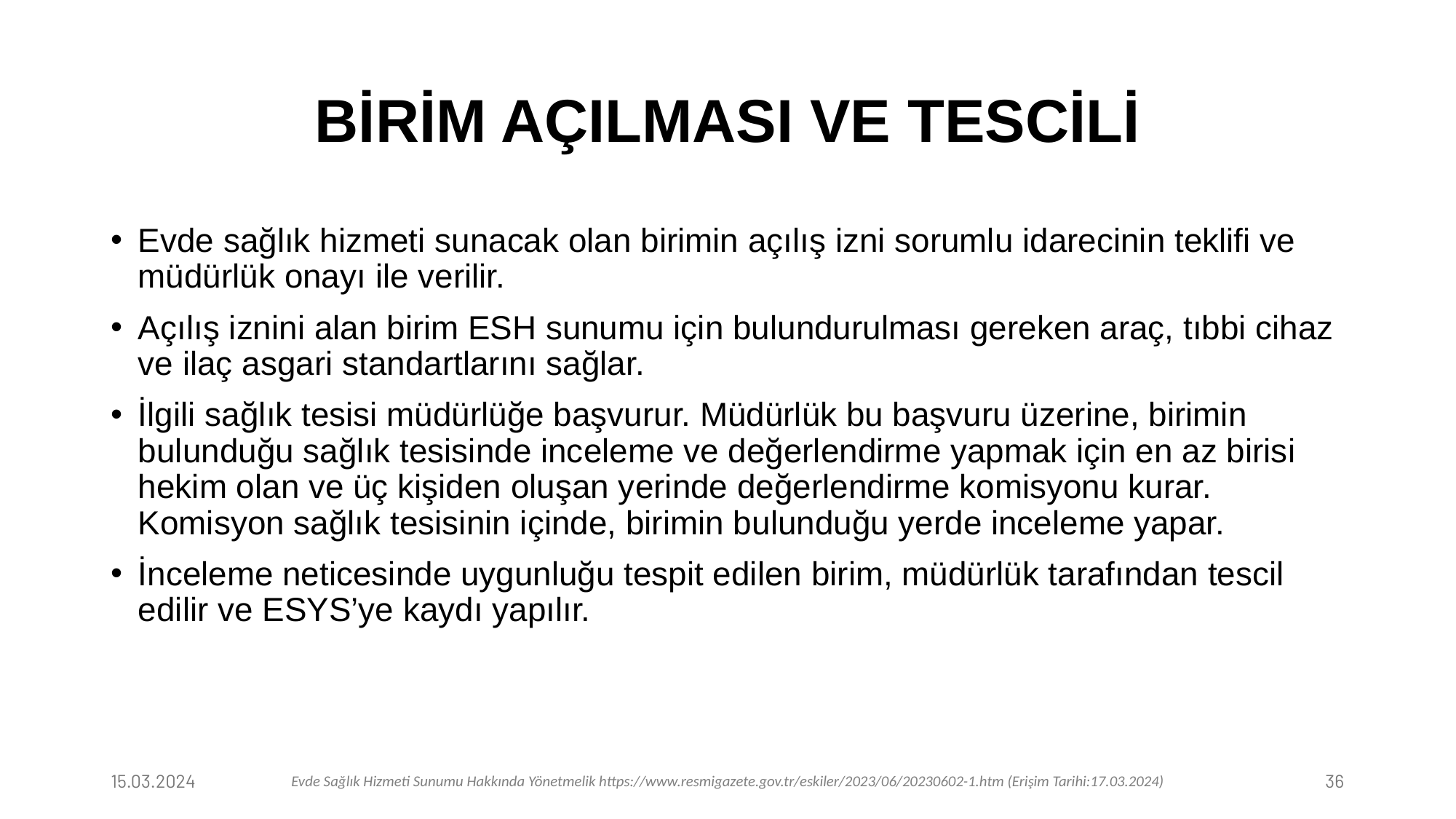

# BİRİM AÇILMASI VE TESCİLİ
Evde sağlık hizmeti sunacak olan birimin açılış izni sorumlu idarecinin teklifi ve müdürlük onayı ile verilir.
Açılış iznini alan birim ESH sunumu için bulundurulması gereken araç, tıbbi cihaz ve ilaç asgari standartlarını sağlar.
İlgili sağlık tesisi müdürlüğe başvurur. Müdürlük bu başvuru üzerine, birimin bulunduğu sağlık tesisinde inceleme ve değerlendirme yapmak için en az birisi hekim olan ve üç kişiden oluşan yerinde değerlendirme komisyonu kurar. Komisyon sağlık tesisinin içinde, birimin bulunduğu yerde inceleme yapar.
İnceleme neticesinde uygunluğu tespit edilen birim, müdürlük tarafından tescil edilir ve ESYS’ye kaydı yapılır.
15.03.2024
36
Evde Sağlık Hizmeti Sunumu Hakkında Yönetmelik https://www.resmigazete.gov.tr/eskiler/2023/06/20230602-1.htm (Erişim Tarihi:17.03.2024)